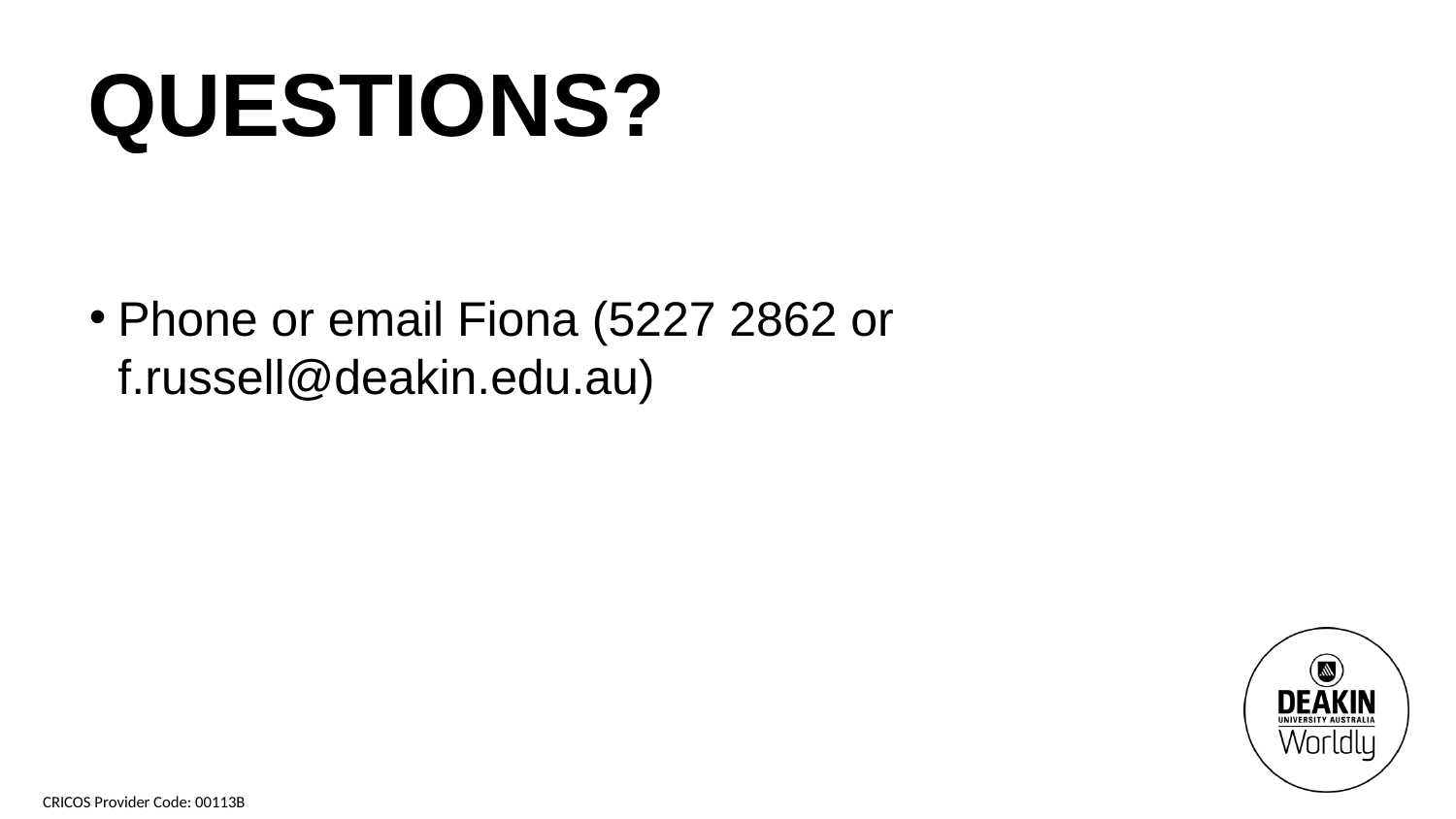

# Questions?

Phone or email Fiona (5227 2862 or f.russell@deakin.edu.au)